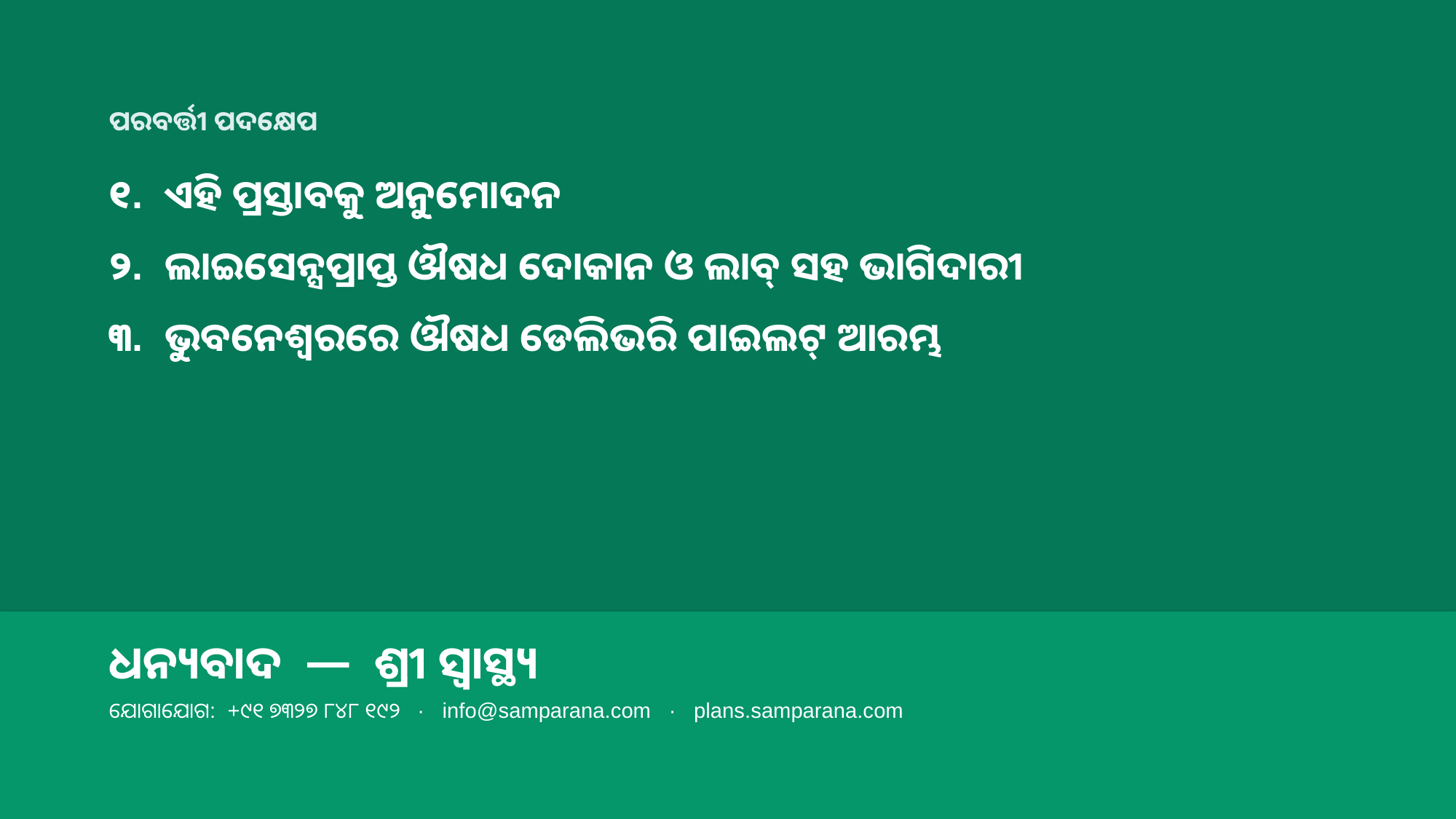

ପରବର୍ତ୍ତୀ ପଦକ୍ଷେପ
୧.  ଏହି ପ୍ରସ୍ତାବକୁ ଅନୁମୋଦନ
୨.  ଲାଇସେନ୍ସପ୍ରାପ୍ତ ଔଷଧ ଦୋକାନ ଓ ଲାବ୍ ସହ ଭାଗିଦାରୀ
୩.  ଭୁବନେଶ୍ୱରରେ ଔଷଧ ଡେଲିଭରି ପାଇଲଟ୍ ଆରମ୍ଭ

ଧନ୍ୟବାଦ  —  ଶ୍ରୀ ସ୍ୱାସ୍ଥ୍ୟ
ଯୋଗାଯୋଗ:  +୯୧ ୭୩୨୭ ୮୪୮ ୧୯୨   ·   info@samparana.com   ·   plans.samparana.com